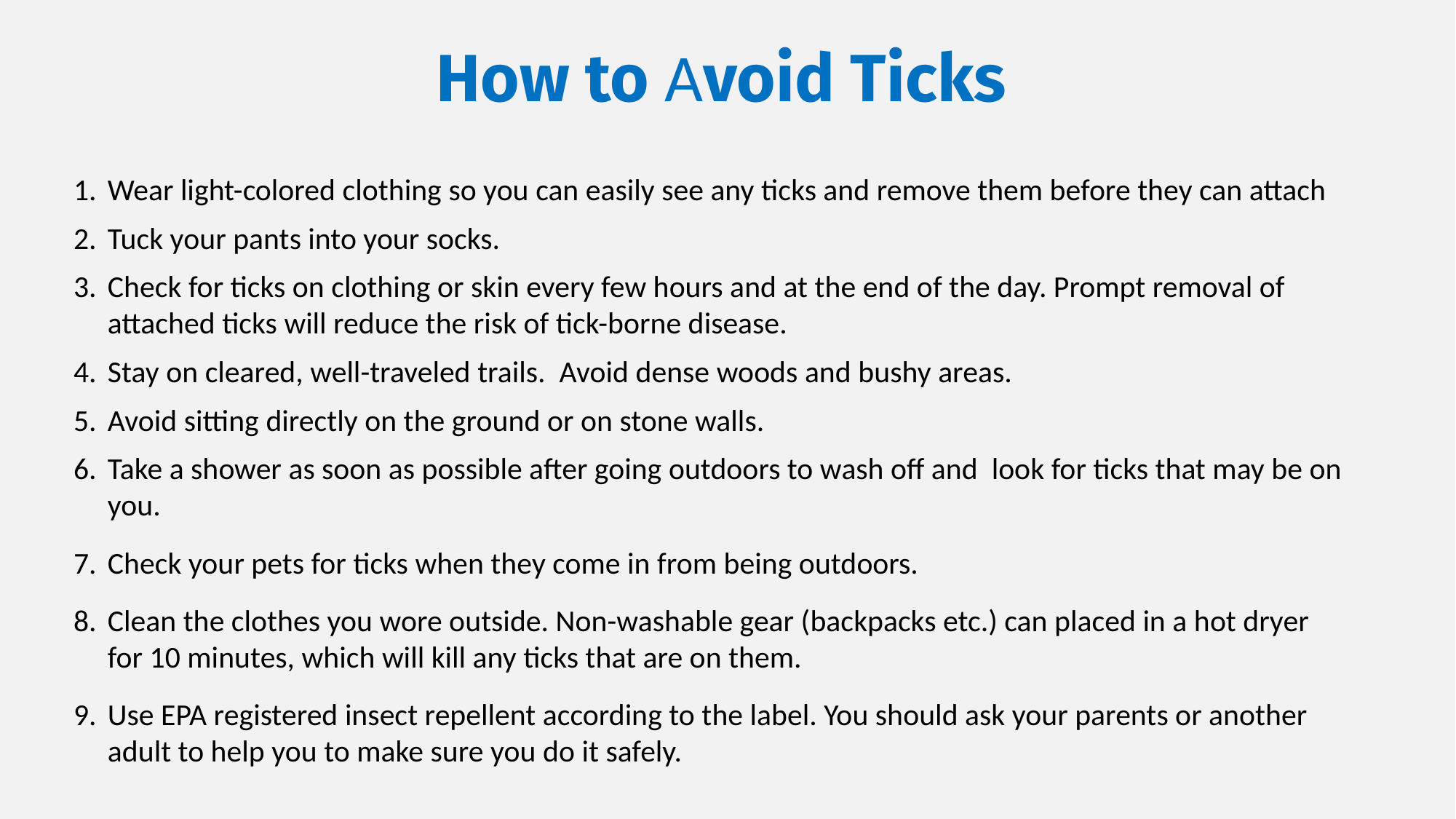

# How to Avoid Ticks
Wear light-colored clothing so you can easily see any ticks and remove them before they can attach
Tuck your pants into your socks.
Check for ticks on clothing or skin every few hours and at the end of the day. Prompt removal of attached ticks will reduce the risk of tick-borne disease.
Stay on cleared, well-traveled trails.  Avoid dense woods and bushy areas.
Avoid sitting directly on the ground or on stone walls.
Take a shower as soon as possible after going outdoors to wash off and  look for ticks that may be on you.
Check your pets for ticks when they come in from being outdoors.
Clean the clothes you wore outside. Non-washable gear (backpacks etc.) can placed in a hot dryer for 10 minutes, which will kill any ticks that are on them.
Use EPA registered insect repellent according to the label. You should ask your parents or another adult to help you to make sure you do it safely.